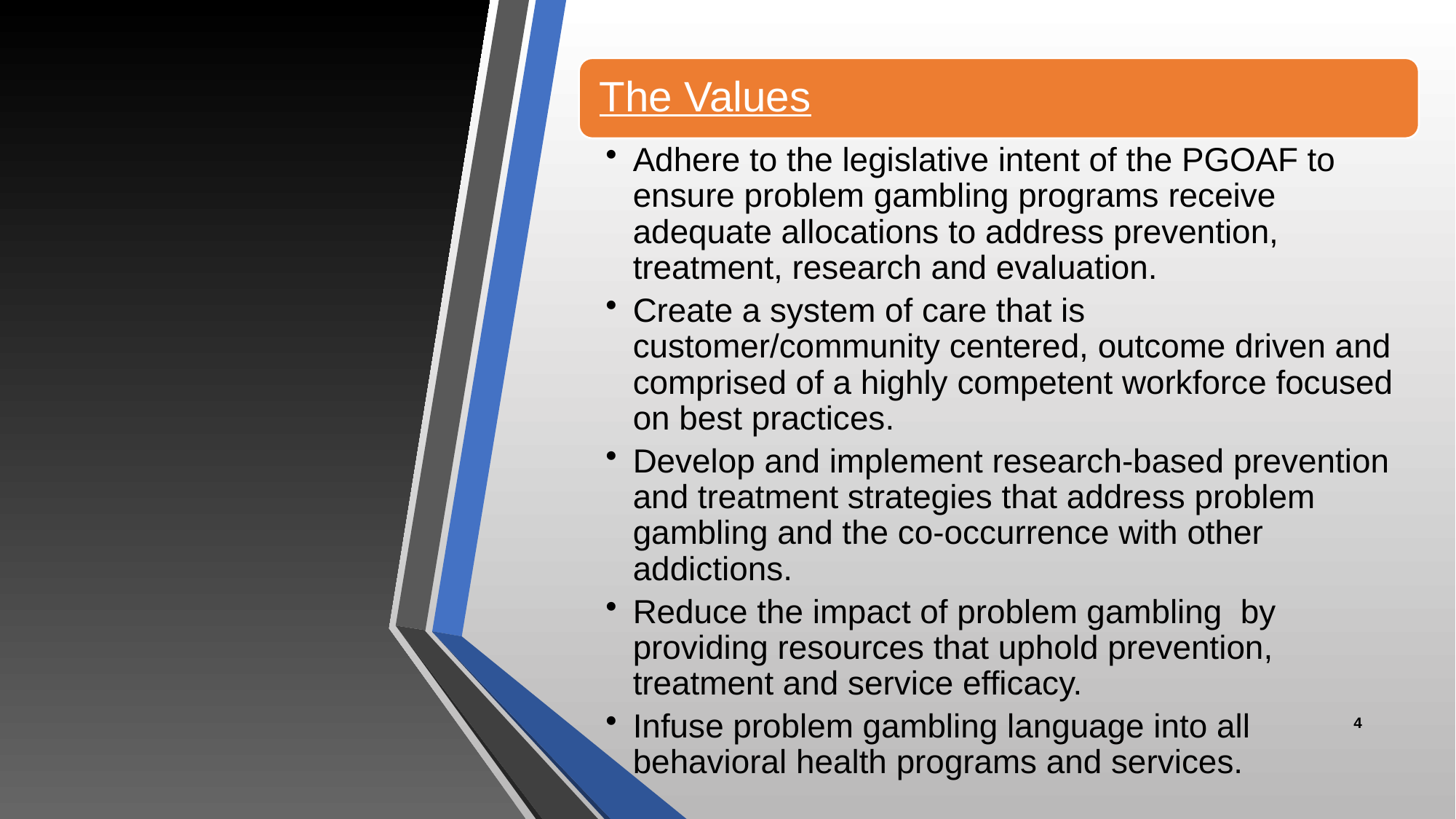

The Values
Adhere to the legislative intent of the PGOAF to ensure problem gambling programs receive adequate allocations to address prevention, treatment, research and evaluation.
Create a system of care that is customer/community centered, outcome driven and comprised of a highly competent workforce focused on best practices.
Develop and implement research-based prevention and treatment strategies that address problem gambling and the co-occurrence with other addictions.
Reduce the impact of problem gambling  by providing resources that uphold prevention, treatment and service efficacy.
Infuse problem gambling language into all behavioral health programs and services.
4